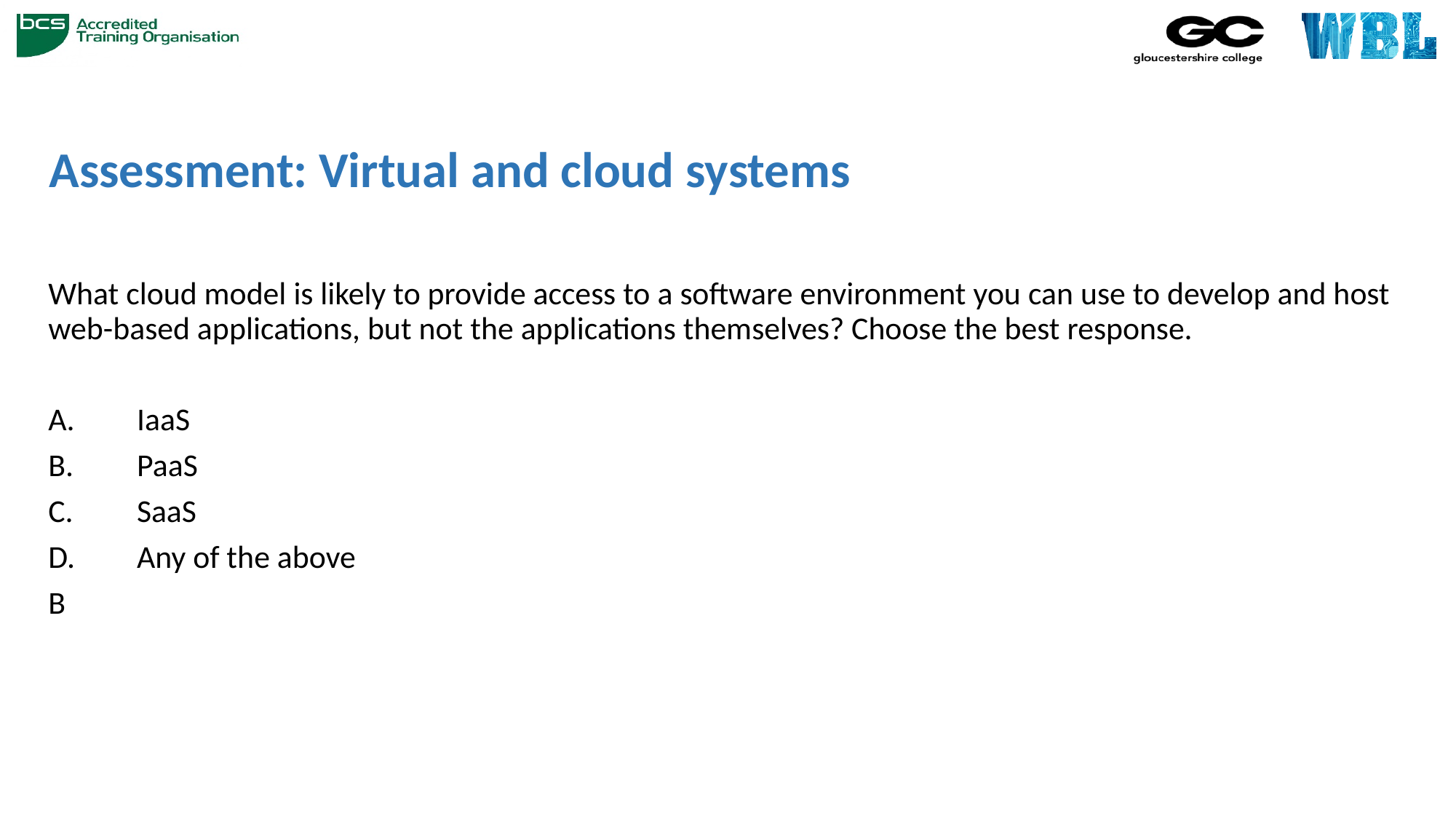

# Assessment: Virtual and cloud systems
What cloud model is likely to provide access to a software environment you can use to develop and host web-based applications, but not the applications themselves? Choose the best response.

IaaS
PaaS
SaaS
Any of the above
B